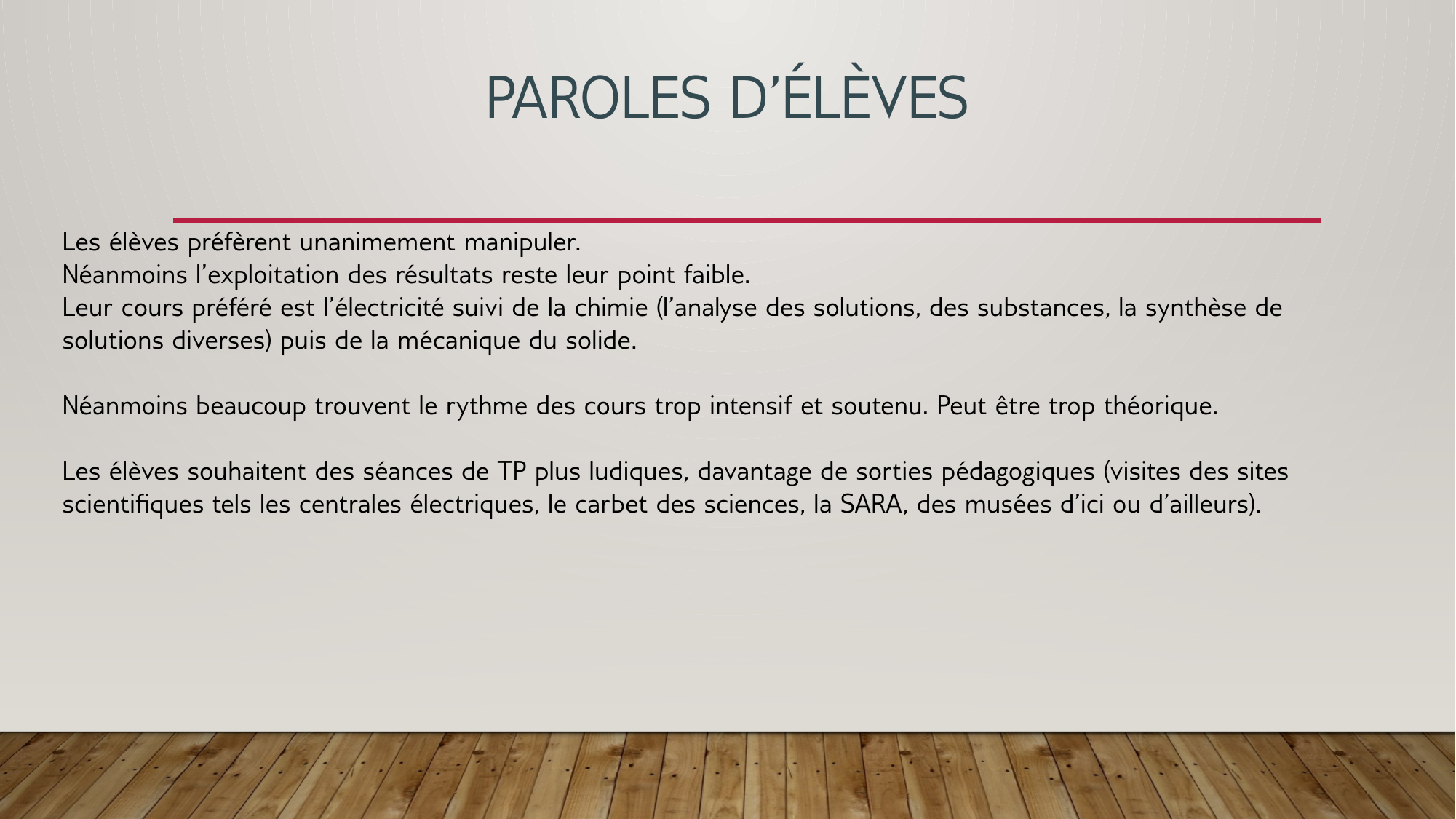

# Paroles d’élèves
Les élèves préfèrent unanimement manipuler.
Néanmoins l’exploitation des résultats reste leur point faible.
Leur cours préféré est l’électricité suivi de la chimie (l’analyse des solutions, des substances, la synthèse de solutions diverses) puis de la mécanique du solide.

Néanmoins beaucoup trouvent le rythme des cours trop intensif et soutenu. Peut être trop théorique.

Les élèves souhaitent des séances de TP plus ludiques, davantage de sorties pédagogiques (visites des sites scientifiques tels les centrales électriques, le carbet des sciences, la SARA, des musées d’ici ou d’ailleurs).